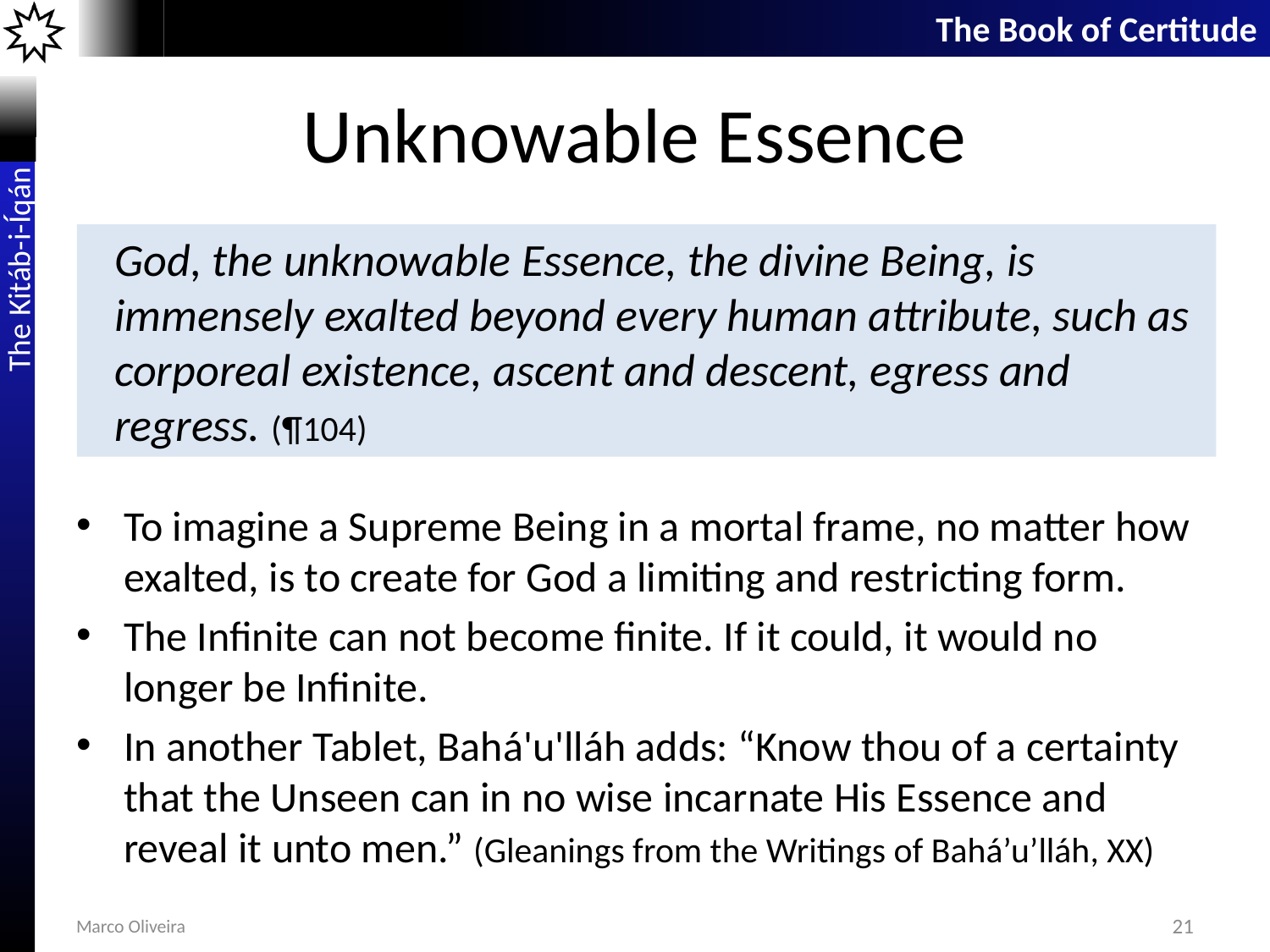

# Unknowable Essence
God, the unknowable Essence, the divine Being, is immensely exalted beyond every human attribute, such as corporeal existence, ascent and descent, egress and regress. (¶104)
To imagine a Supreme Being in a mortal frame, no matter how exalted, is to create for God a limiting and restricting form.
The Infinite can not become finite. If it could, it would no longer be Infinite.
In another Tablet, Bahá'u'lláh adds: “Know thou of a certainty that the Unseen can in no wise incarnate His Essence and reveal it unto men.” (Gleanings from the Writings of Bahá’u’lláh, XX)
Marco Oliveira
21